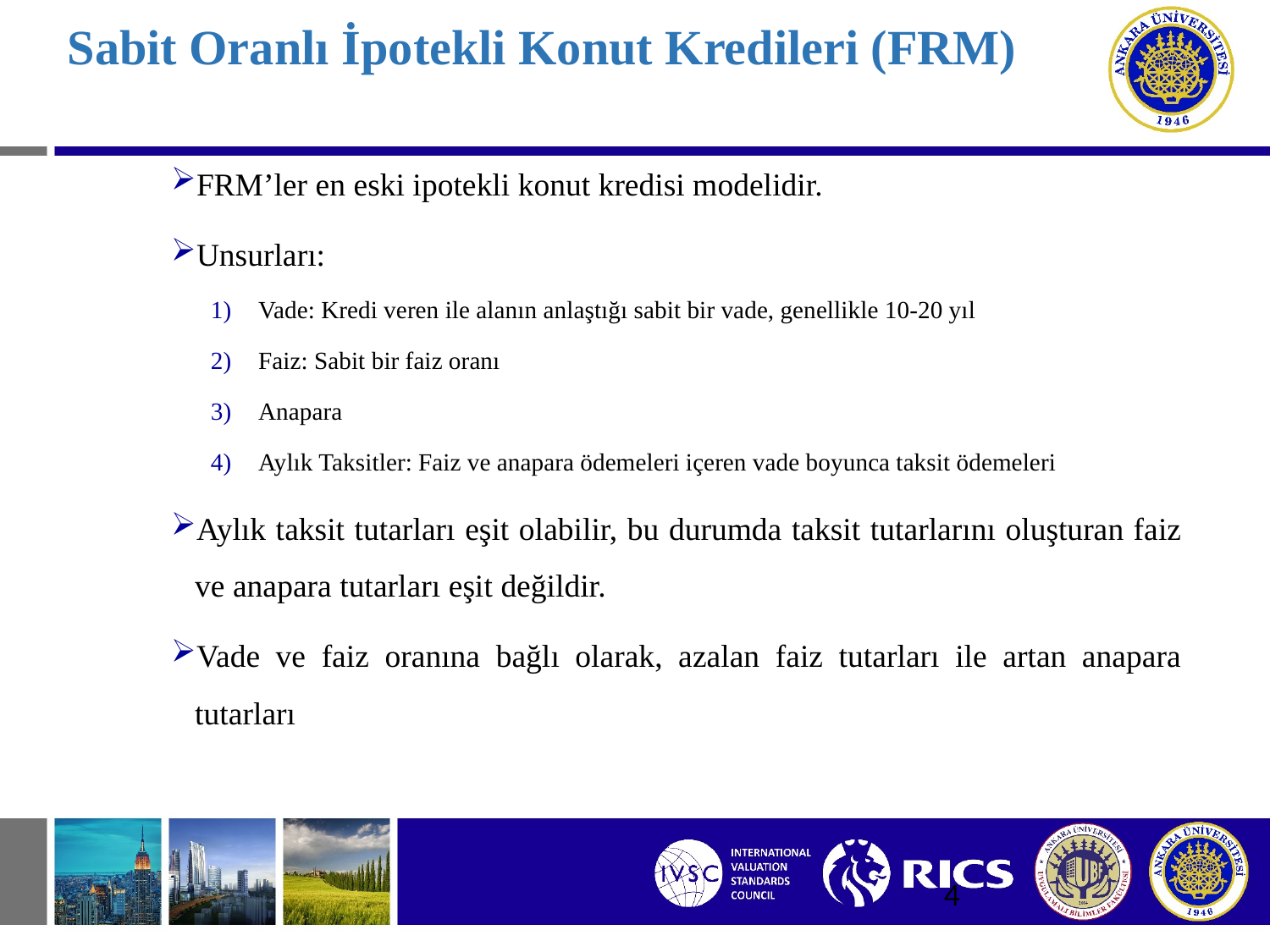

# Sabit Oranlı İpotekli Konut Kredileri (FRM)
FRM’ler en eski ipotekli konut kredisi modelidir.
Unsurları:
Vade: Kredi veren ile alanın anlaştığı sabit bir vade, genellikle 10-20 yıl
Faiz: Sabit bir faiz oranı
Anapara
Aylık Taksitler: Faiz ve anapara ödemeleri içeren vade boyunca taksit ödemeleri
Aylık taksit tutarları eşit olabilir, bu durumda taksit tutarlarını oluşturan faiz ve anapara tutarları eşit değildir.
Vade ve faiz oranına bağlı olarak, azalan faiz tutarları ile artan anapara tutarları
4